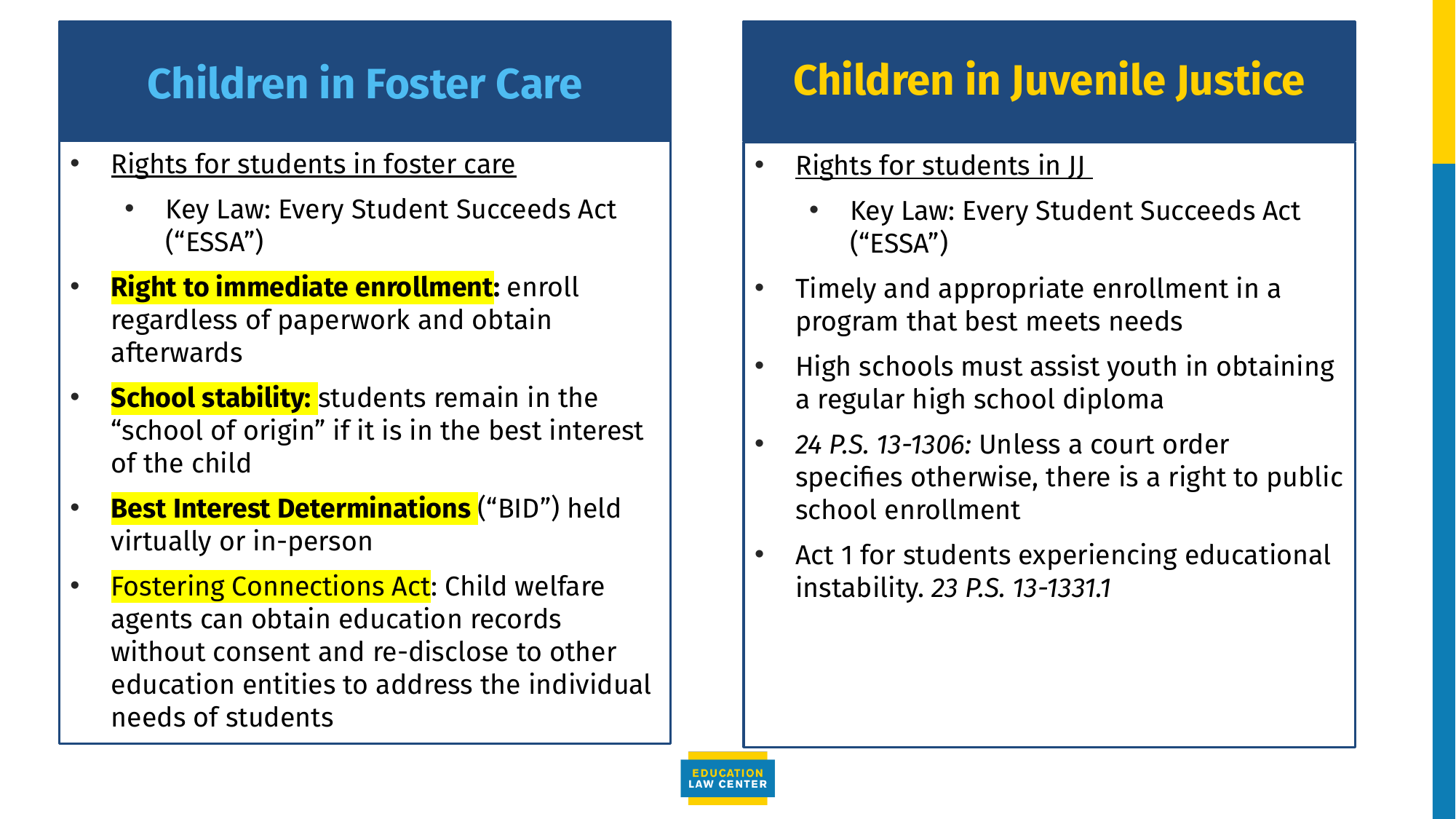

Children in Foster Care
Children in Juvenile Justice
#
Rights for students in foster care
Key Law: Every Student Succeeds Act (“ESSA”)
Right to immediate enrollment: enroll regardless of paperwork and obtain afterwards
School stability: students remain in the “school of origin” if it is in the best interest of the child
Best Interest Determinations (“BID”) held virtually or in-person
Fostering Connections Act: Child welfare agents can obtain education records without consent and re-disclose to other education entities to address the individual needs of students

Rights for students in JJ
Key Law: Every Student Succeeds Act (“ESSA”)
Timely and appropriate enrollment in a program that best meets needs
High schools must assist youth in obtaining a regular high school diploma
24 P.S. 13-1306: Unless a court order specifies otherwise, there is a right to public school enrollment
Act 1 for students experiencing educational instability. 23 P.S. 13-1331.1